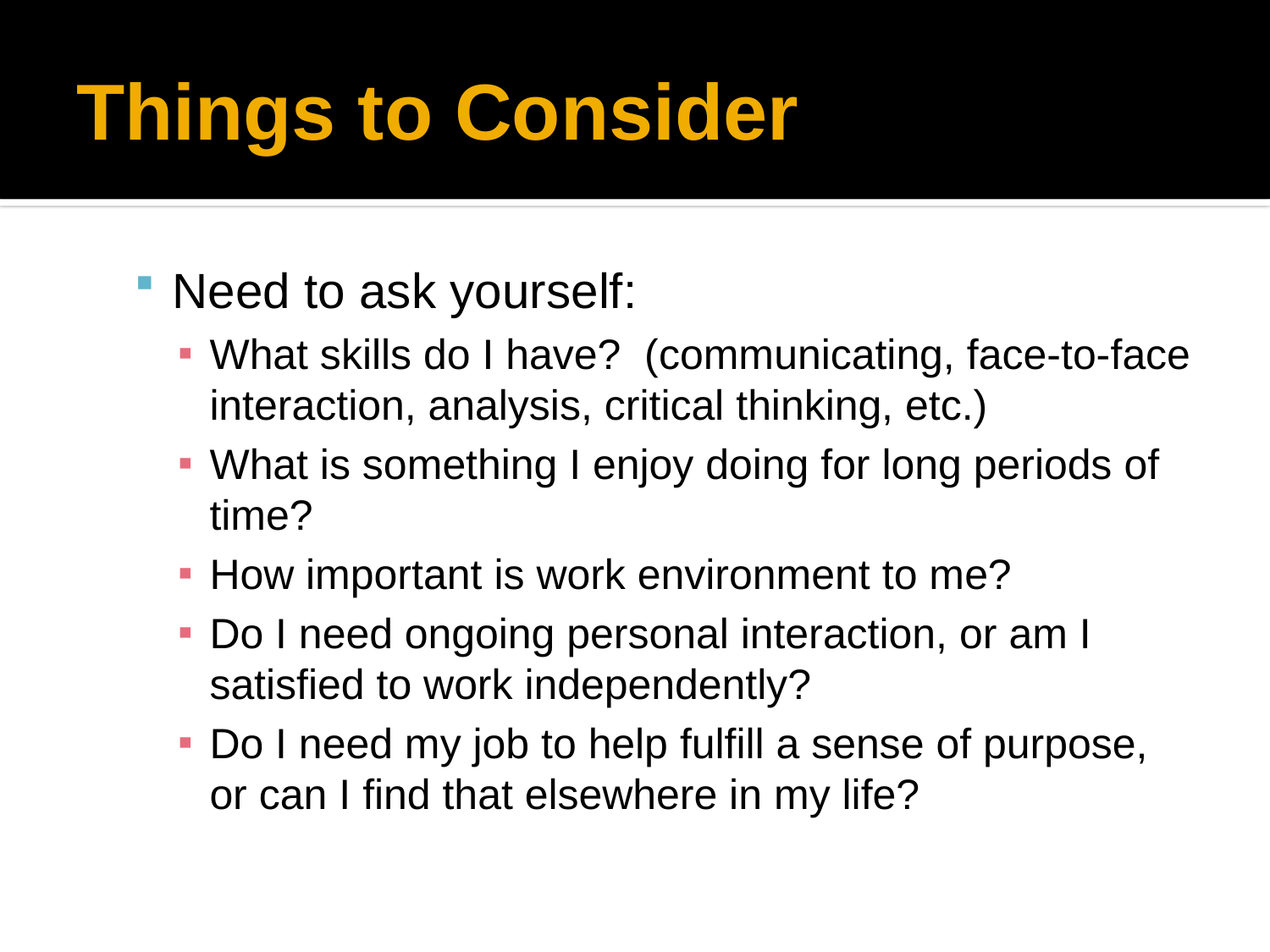

# Things to Consider
Need to ask yourself:
What skills do I have?  (communicating, face-to-face interaction, analysis, critical thinking, etc.)
What is something I enjoy doing for long periods of time?
How important is work environment to me?
Do I need ongoing personal interaction, or am I satisfied to work independently?
Do I need my job to help fulfill a sense of purpose, or can I find that elsewhere in my life?